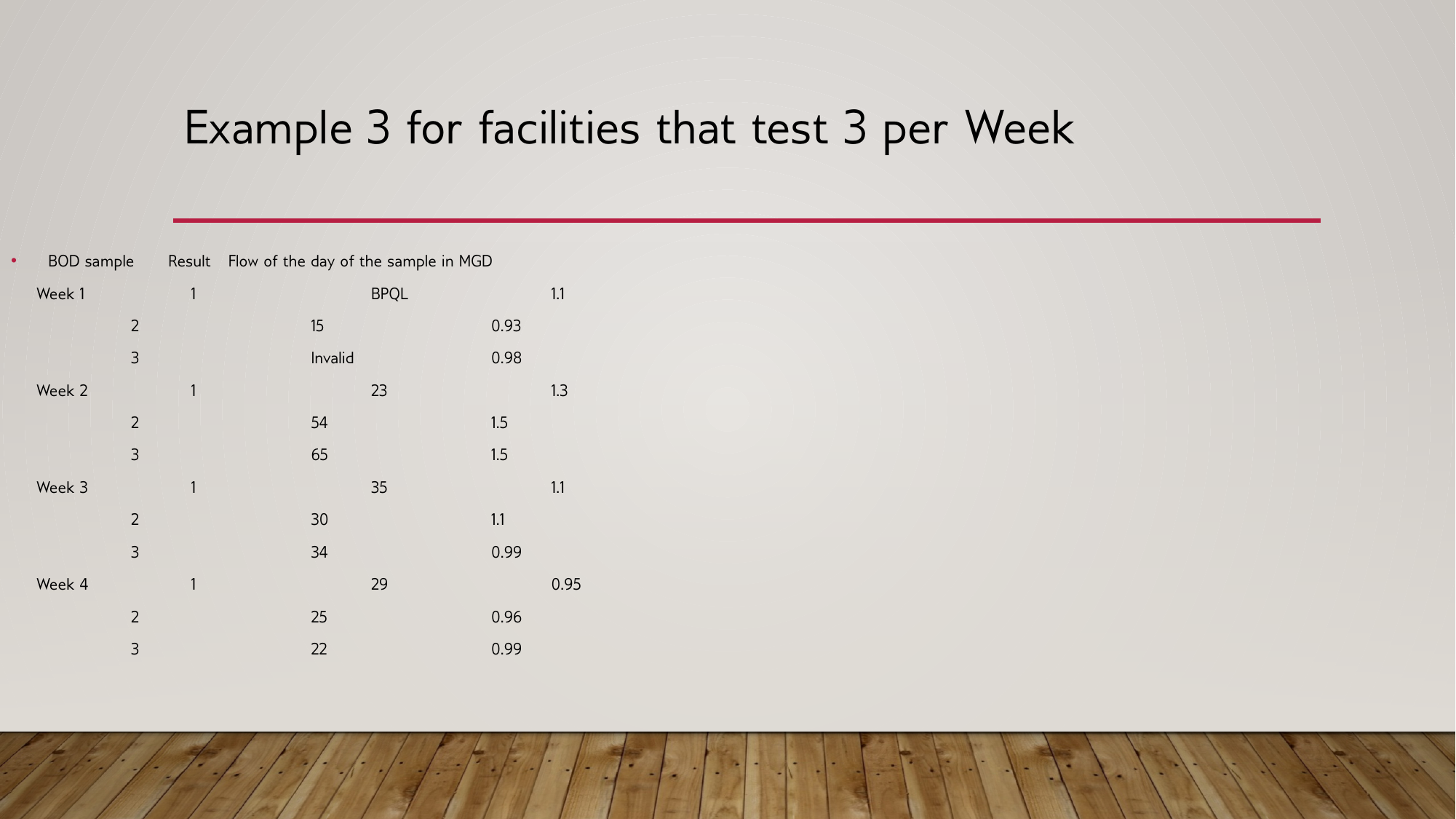

# Example 3 for facilities that test 3 per Week
BOD sample		Result		Flow of the day of the sample in MGD
     Week 1		1			BPQL			1.1
     		2			15			0.93
     		3			Invalid			0.98
     Week 2		1			23			1.3
     		2			54			1.5
     		3			65			1.5
     Week 3		1			35			1.1
     		2			30			1.1
     		3			34			0.99
     Week 4		1			29			0.95
     		2			25			0.96
     		3			22			0.99